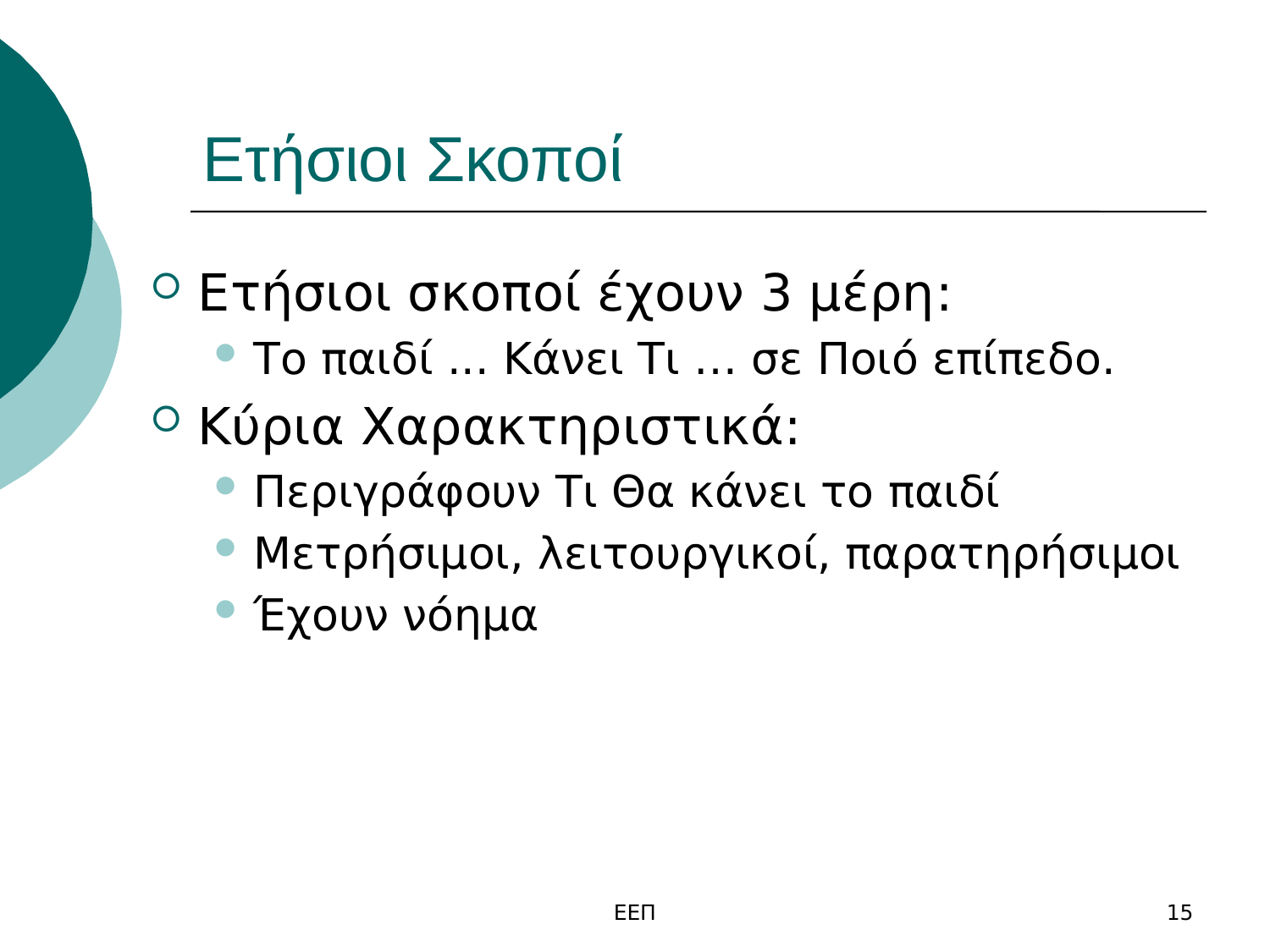

# Ετήσιοι Σκοποί
Ετήσιοι σκοποί έχουν 3 μέρη:
Το παιδί ... Κάνει Τι … σε Ποιό επίπεδο.
Κύρια Χαρακτηριστικά:
Περιγράφουν Τι Θα κάνει το παιδί
Μετρήσιμοι, λειτουργικοί, παρατηρήσιμοι
Έχουν νόημα
ΕΕΠ
15